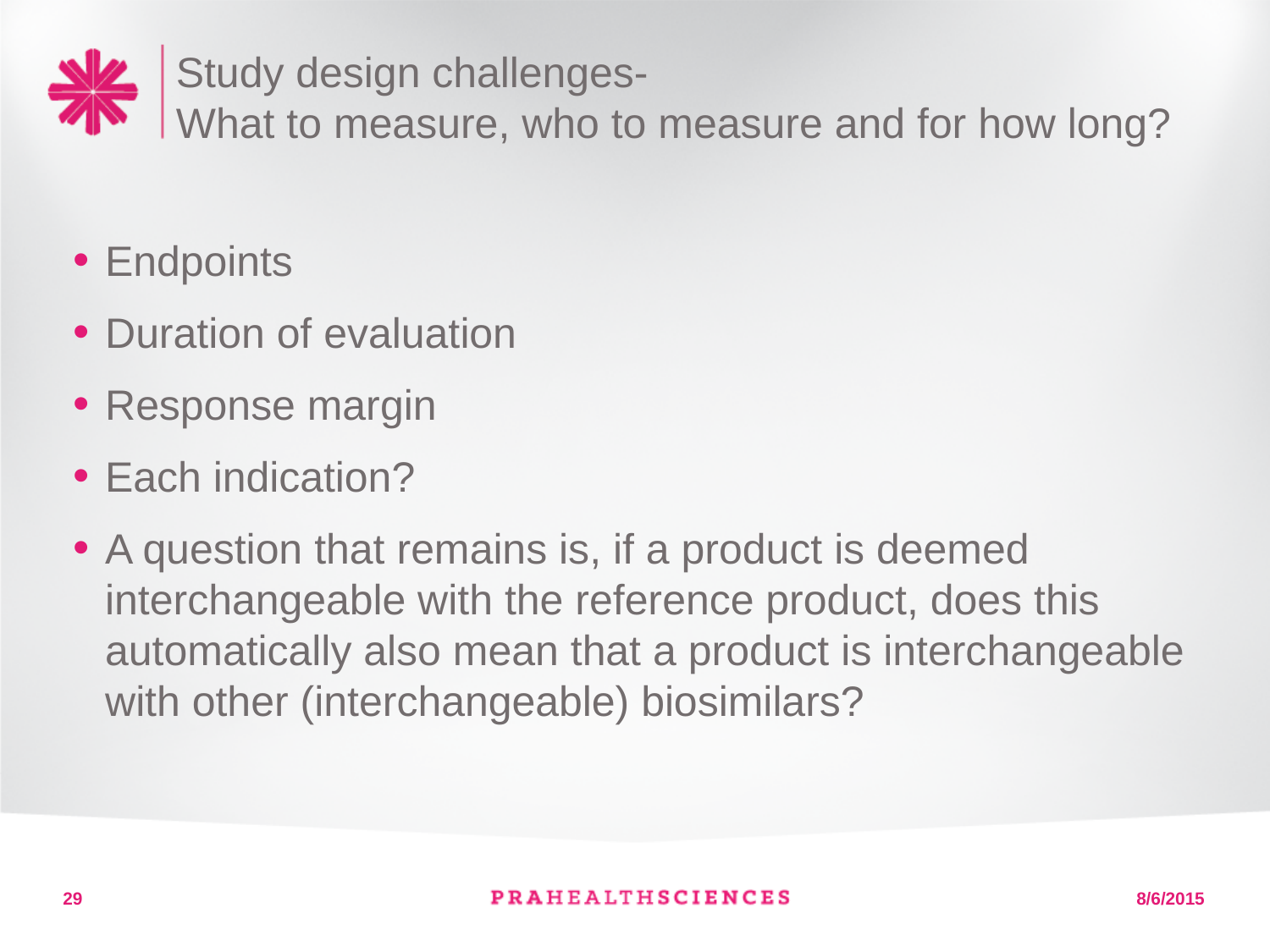

# Study design challenges- What to measure, who to measure and for how long?
Endpoints
Duration of evaluation
Response margin
Each indication?
A question that remains is, if a product is deemed interchangeable with the reference product, does this automatically also mean that a product is interchangeable with other (interchangeable) biosimilars?

29